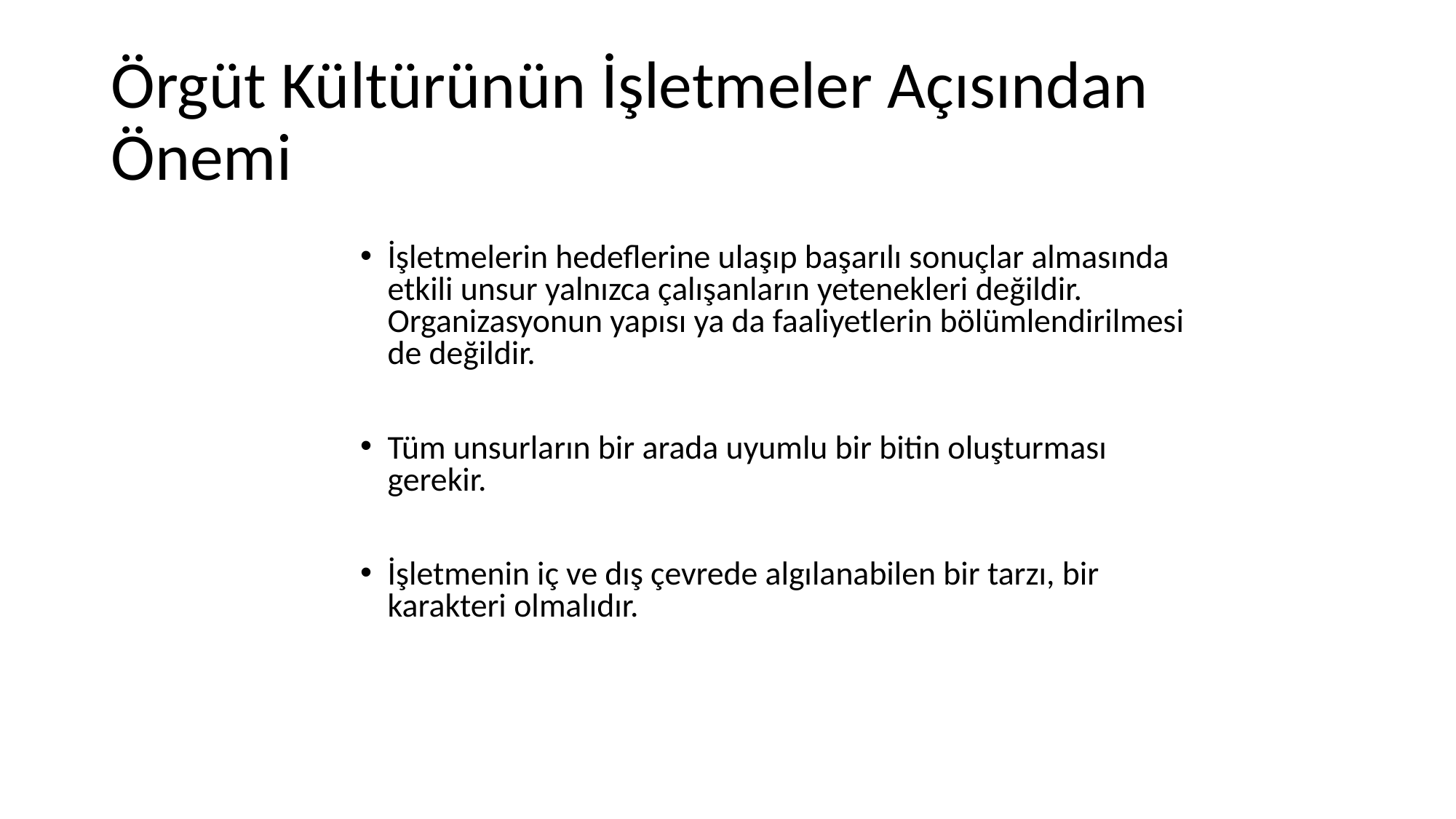

# Örgüt Kültürünün İşletmeler Açısından Önemi
İşletmelerin hedeflerine ulaşıp başarılı sonuçlar almasında etkili unsur yalnızca çalışanların yetenekleri değildir. Organizasyonun yapısı ya da faaliyetlerin bölümlendirilmesi de değildir.

Tüm unsurların bir arada uyumlu bir bitin oluşturması gerekir.

İşletmenin iç ve dış çevrede algılanabilen bir tarzı, bir karakteri olmalıdır.